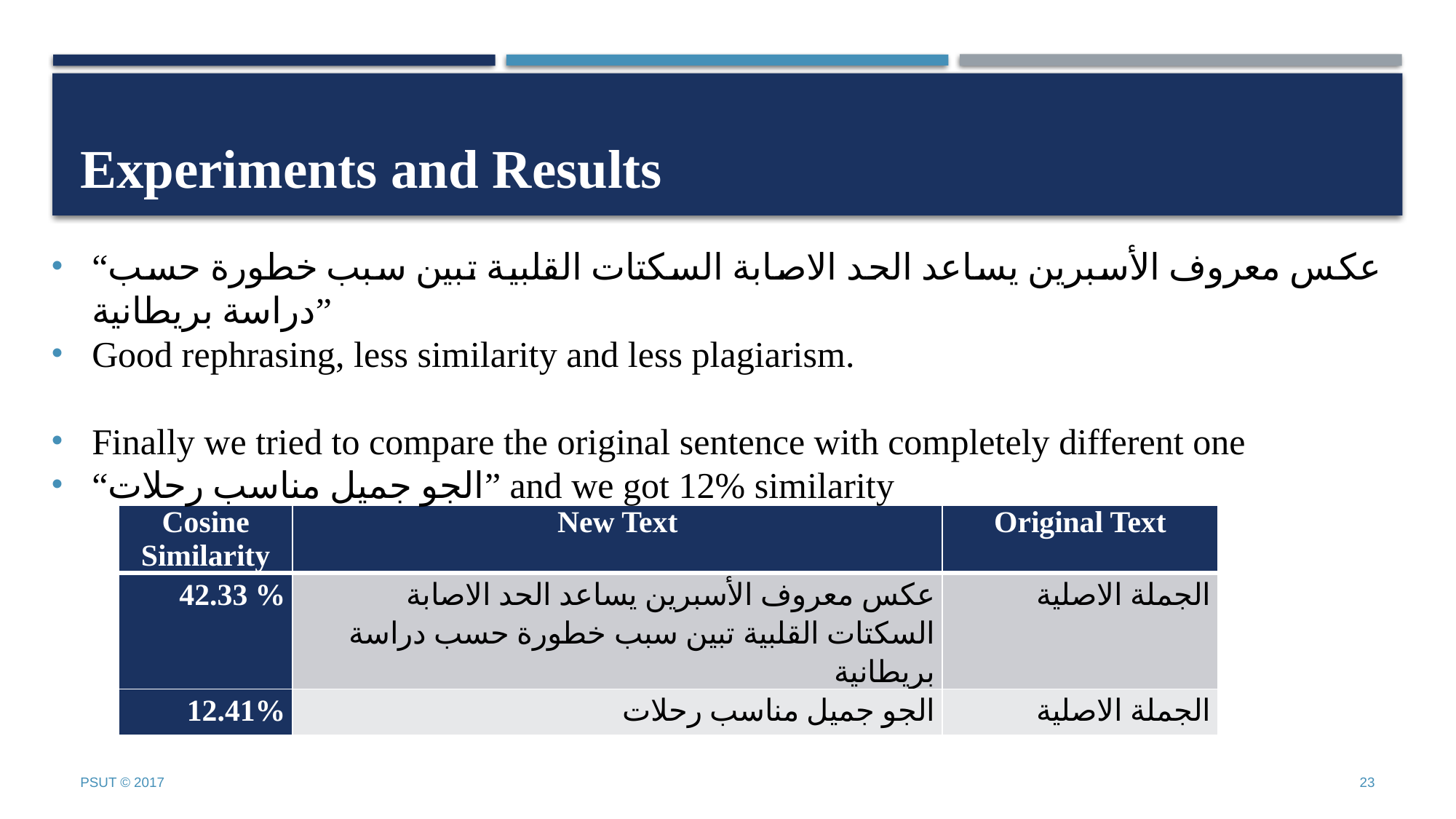

# Experiments and Results
“عكس معروف الأسبرين يساعد الحد الاصابة السكتات القلبية تبين سبب خطورة حسب دراسة بريطانية”
Good rephrasing, less similarity and less plagiarism.

Finally we tried to compare the original sentence with completely different one
“الجو جميل مناسب رحلات” and we got 12% similarity
| Cosine Similarity | New Text | Original Text |
| --- | --- | --- |
| 42.33 % | عكس معروف الأسبرين يساعد الحد الاصابة السكتات القلبية تبين سبب خطورة حسب دراسة بريطانية | الجملة الاصلية |
| 12.41% | الجو جميل مناسب رحلات | الجملة الاصلية |
PSUT © 2017
23